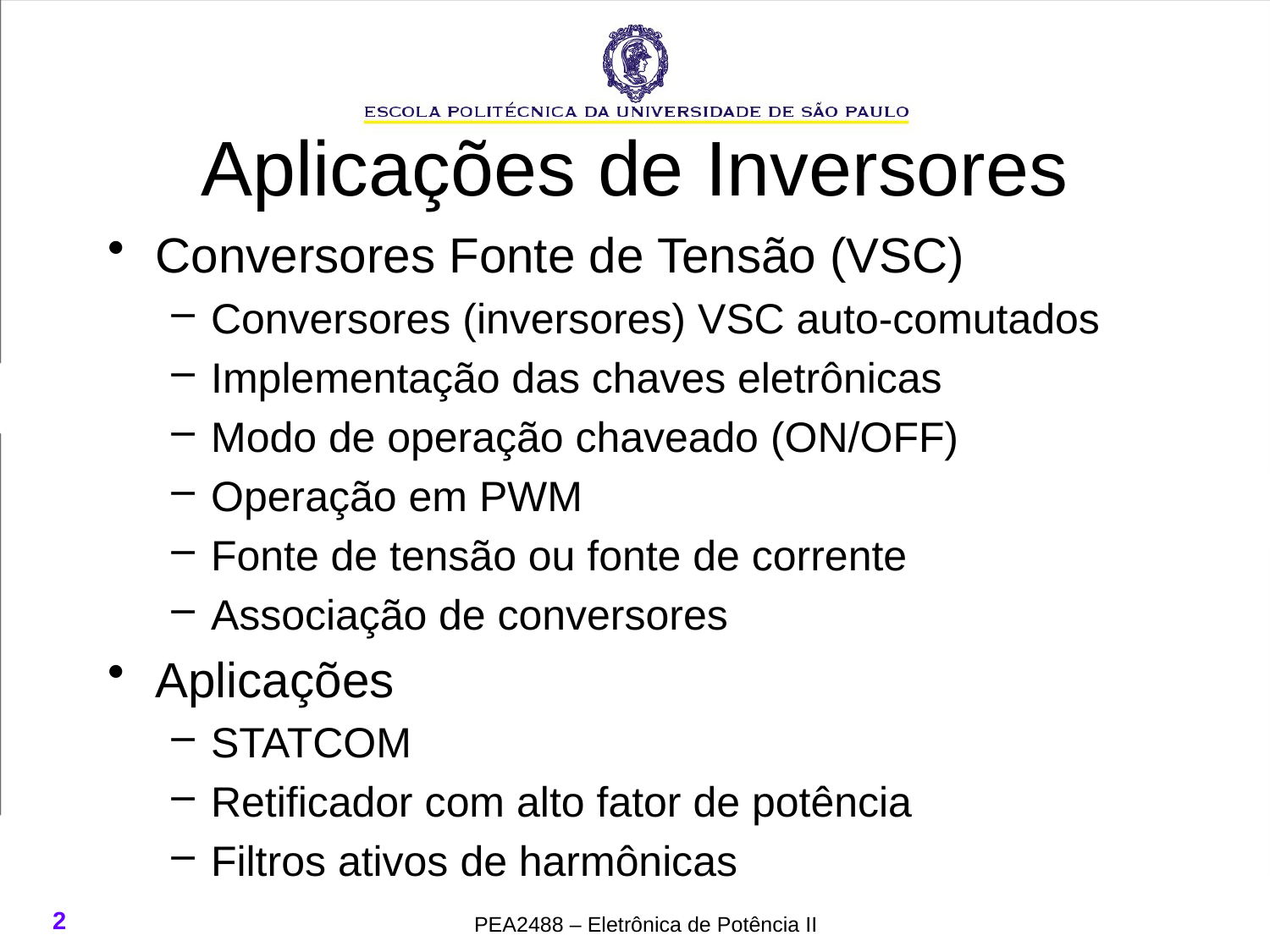

Aplicações de Inversores
Conversores Fonte de Tensão (VSC)
Conversores (inversores) VSC auto-comutados
Implementação das chaves eletrônicas
Modo de operação chaveado (ON/OFF)
Operação em PWM
Fonte de tensão ou fonte de corrente
Associação de conversores
Aplicações
STATCOM
Retificador com alto fator de potência
Filtros ativos de harmônicas
2
PEA2488 – Eletrônica de Potência II